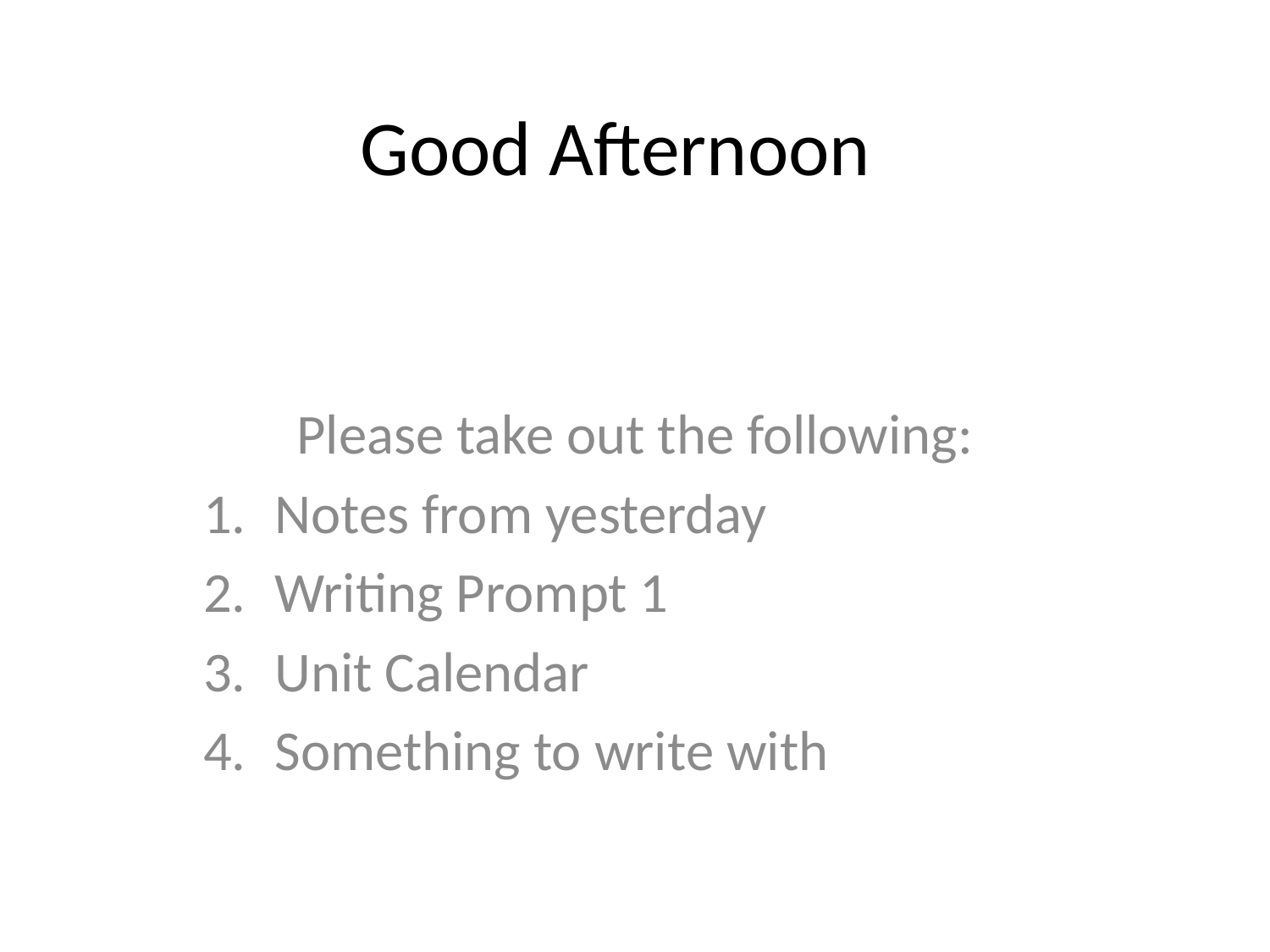

# Good Afternoon
Please take out the following:
Notes from yesterday
Writing Prompt 1
Unit Calendar
Something to write with